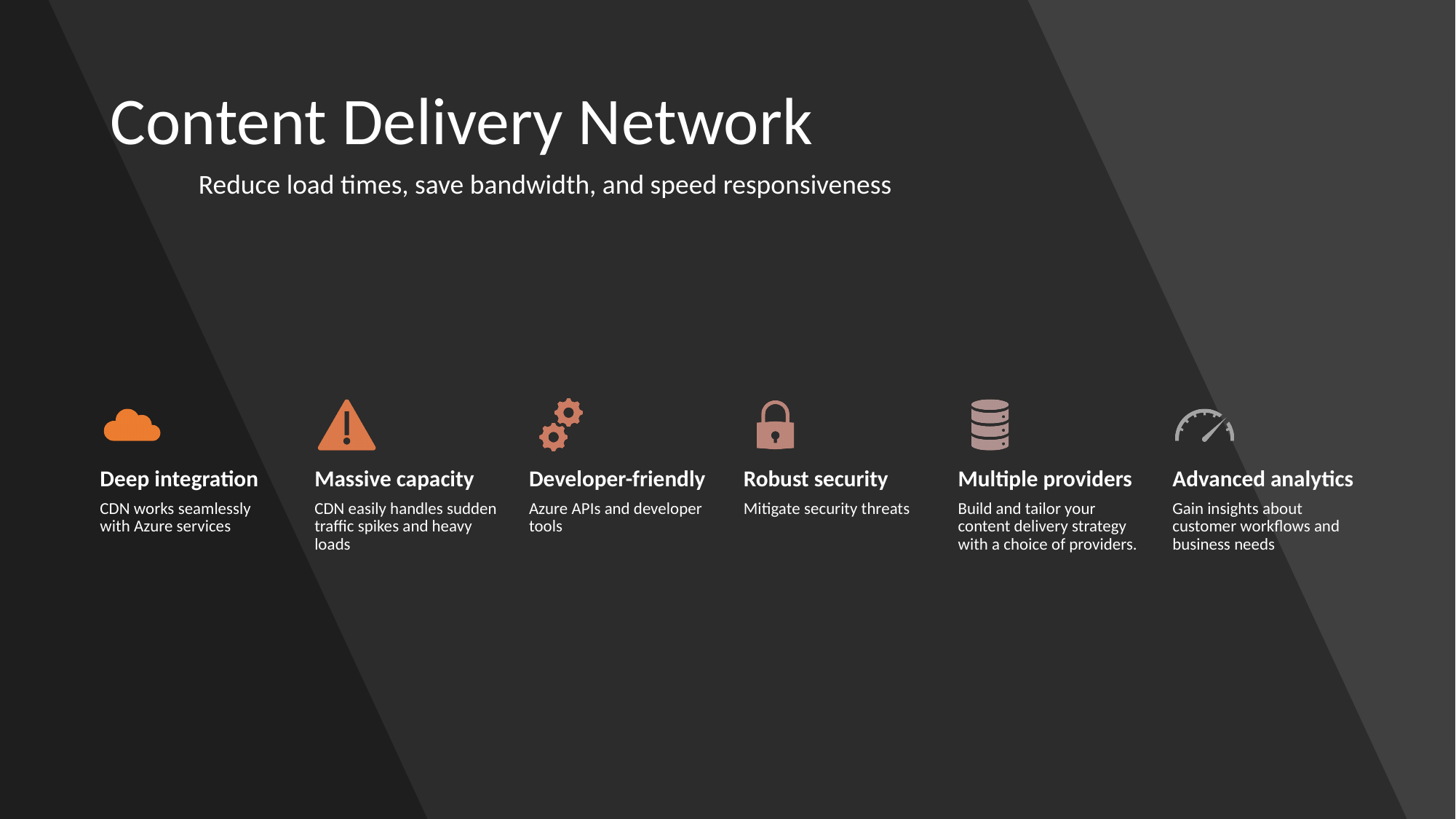

# Content Delivery Network
Reduce load times, save bandwidth, and speed responsiveness
Deep integration
CDN works seamlessly with Azure services
Massive capacity
CDN easily handles sudden traffic spikes and heavy loads
Developer-friendly
Azure APIs and developer tools
Robust security
Mitigate security threats
Multiple providers
Build and tailor your content delivery strategy with a choice of providers.
Advanced analytics
Gain insights about customer workflows and business needs